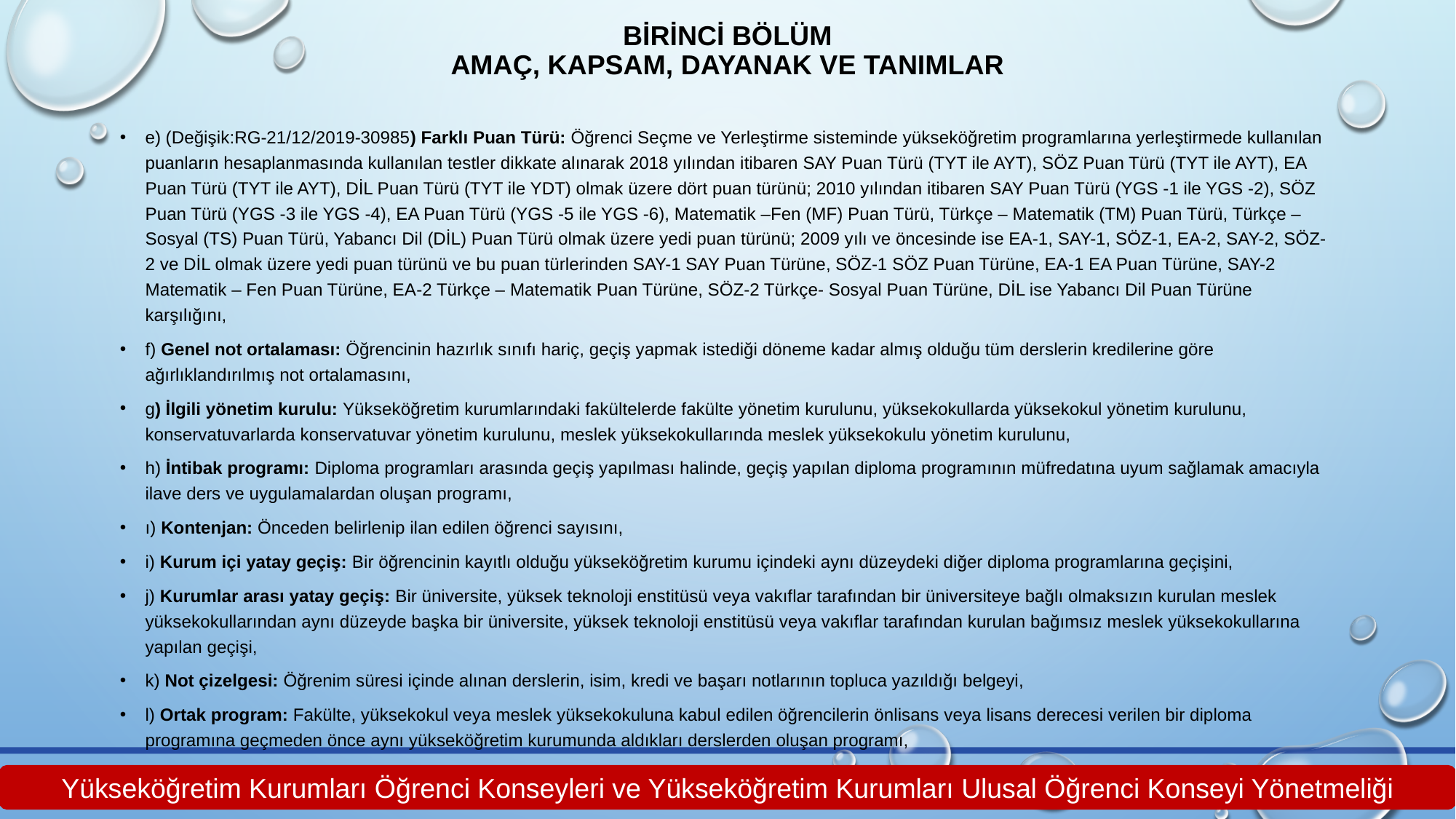

# BİRİNCİ BÖLÜM Amaç, Kapsam, Dayanak ve Tanımlar
e) (Değişik:RG-21/12/2019-30985) Farklı Puan Türü: Öğrenci Seçme ve Yerleştirme sisteminde yükseköğretim programlarına yerleştirmede kullanılan puanların hesaplanmasında kullanılan testler dikkate alınarak 2018 yılından itibaren SAY Puan Türü (TYT ile AYT), SÖZ Puan Türü (TYT ile AYT), EA Puan Türü (TYT ile AYT), DİL Puan Türü (TYT ile YDT) olmak üzere dört puan türünü; 2010 yılından itibaren SAY Puan Türü (YGS -1 ile YGS -2), SÖZ Puan Türü (YGS -3 ile YGS -4), EA Puan Türü (YGS -5 ile YGS -6), Matematik –Fen (MF) Puan Türü, Türkçe – Matematik (TM) Puan Türü, Türkçe – Sosyal (TS) Puan Türü, Yabancı Dil (DİL) Puan Türü olmak üzere yedi puan türünü; 2009 yılı ve öncesinde ise EA-1, SAY-1, SÖZ-1, EA-2, SAY-2, SÖZ-2 ve DİL olmak üzere yedi puan türünü ve bu puan türlerinden SAY-1 SAY Puan Türüne, SÖZ-1 SÖZ Puan Türüne, EA-1 EA Puan Türüne, SAY-2 Matematik – Fen Puan Türüne, EA-2 Türkçe – Matematik Puan Türüne, SÖZ-2 Türkçe- Sosyal Puan Türüne, DİL ise Yabancı Dil Puan Türüne karşılığını,
f) Genel not ortalaması: Öğrencinin hazırlık sınıfı hariç, geçiş yapmak istediği döneme kadar almış olduğu tüm derslerin kredilerine göre ağırlıklandırılmış not ortalamasını,
g) İlgili yönetim kurulu: Yükseköğretim kurumlarındaki fakültelerde fakülte yönetim kurulunu, yüksekokullarda yüksekokul yönetim kurulunu, konservatuvarlarda konservatuvar yönetim kurulunu, meslek yüksekokullarında meslek yüksekokulu yönetim kurulunu,
h) İntibak programı: Diploma programları arasında geçiş yapılması halinde, geçiş yapılan diploma programının müfredatına uyum sağlamak amacıyla ilave ders ve uygulamalardan oluşan programı,
ı) Kontenjan: Önceden belirlenip ilan edilen öğrenci sayısını,
i) Kurum içi yatay geçiş: Bir öğrencinin kayıtlı olduğu yükseköğretim kurumu içindeki aynı düzeydeki diğer diploma programlarına geçişini,
j) Kurumlar arası yatay geçiş: Bir üniversite, yüksek teknoloji enstitüsü veya vakıflar tarafından bir üniversiteye bağlı olmaksızın kurulan meslek yüksekokullarından aynı düzeyde başka bir üniversite, yüksek teknoloji enstitüsü veya vakıflar tarafından kurulan bağımsız meslek yüksekokullarına yapılan geçişi,
k) Not çizelgesi: Öğrenim süresi içinde alınan derslerin, isim, kredi ve başarı notlarının topluca yazıldığı belgeyi,
l) Ortak program: Fakülte, yüksekokul veya meslek yüksekokuluna kabul edilen öğrencilerin önlisans veya lisans derecesi verilen bir diploma programına geçmeden önce aynı yükseköğretim kurumunda aldıkları derslerden oluşan programı,
Yükseköğretim Kurumları Öğrenci Konseyleri ve Yükseköğretim Kurumları Ulusal Öğrenci Konseyi Yönetmeliği